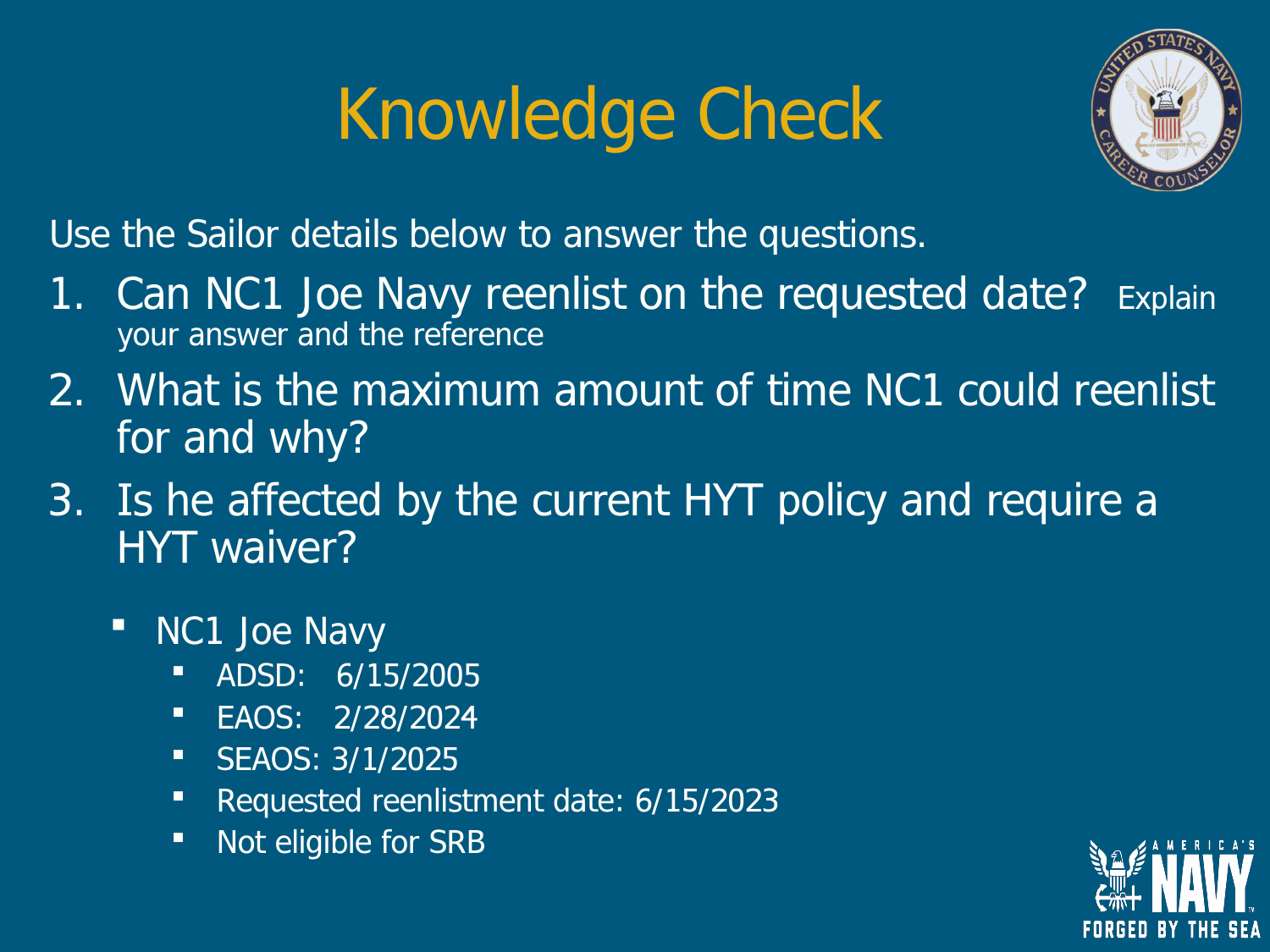

# Knowledge Check
Use the Sailor details below to answer the questions.
Can NC1 Joe Navy reenlist on the requested date?  Explain your answer and the reference
What is the maximum amount of time NC1 could reenlist for and why?
Is he affected by the current HYT policy and require a HYT waiver?

NC1 Joe Navy
ADSD:   6/15/2005
EAOS:   2/28/2024
SEAOS: 3/1/2025
Requested reenlistment date: 6/15/2023
Not eligible for SRB